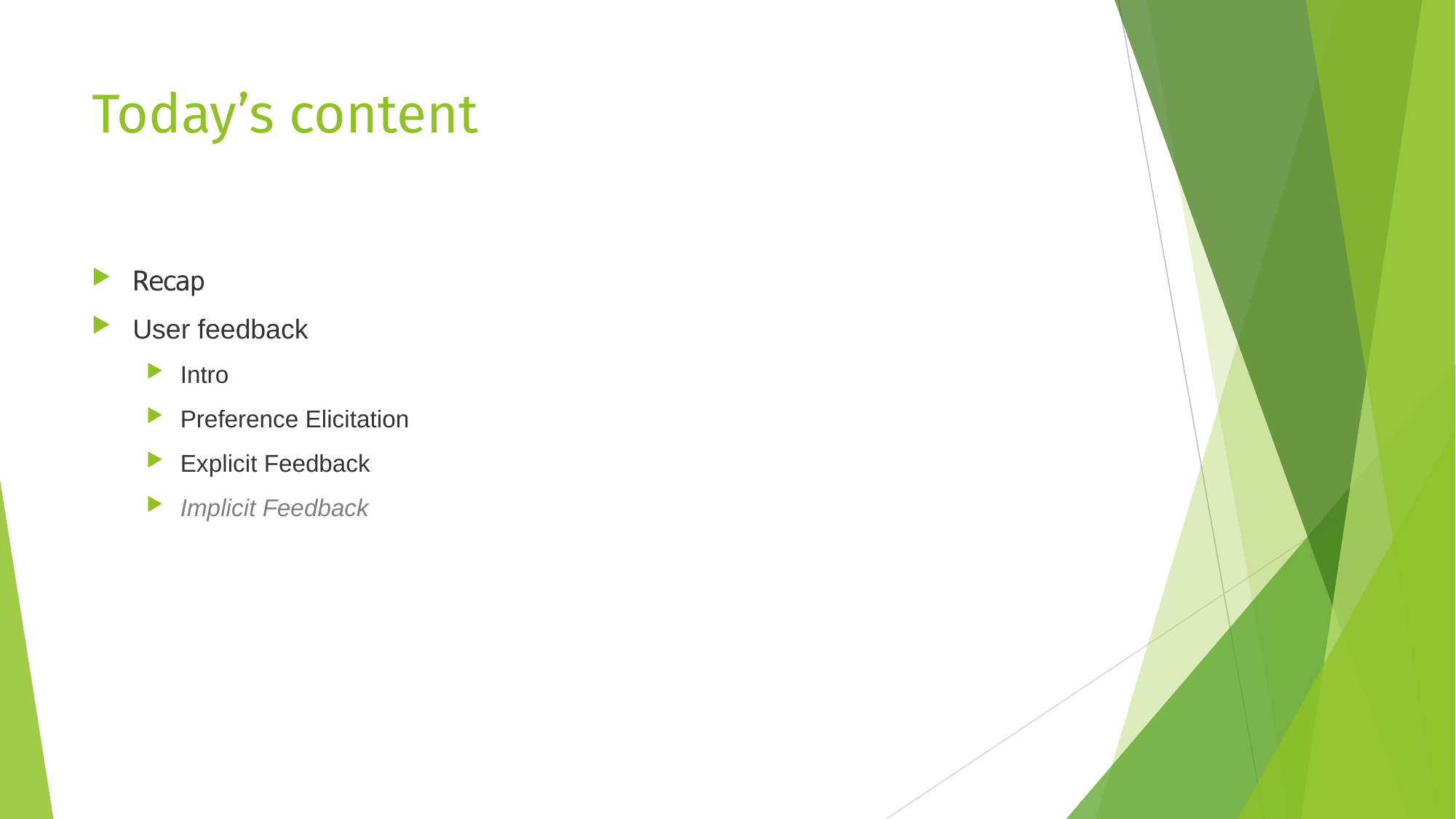

# Today’s content
Recap
User feedback
Intro
Preference Elicitation
Explicit Feedback
Implicit Feedback